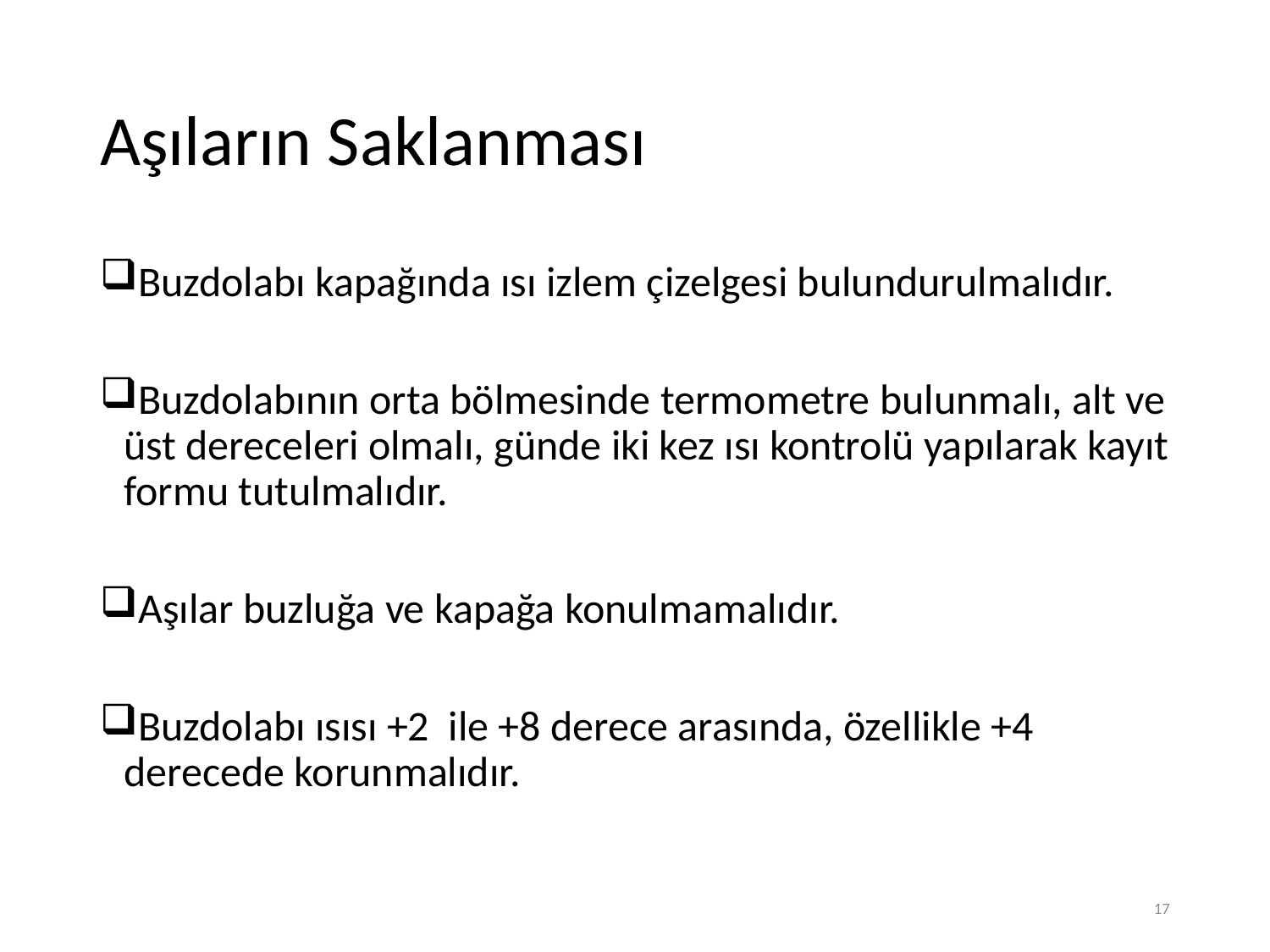

# Aşıların Saklanması
Buzdolabı kapağında ısı izlem çizelgesi bulundurulmalıdır.

Buzdolabının orta bölmesinde termometre bulunmalı, alt ve üst dereceleri olmalı, günde iki kez ısı kontrolü yapılarak kayıt formu tutulmalıdır.

Aşılar buzluğa ve kapağa konulmamalıdır.

Buzdolabı ısısı +2  ile +8 derece arasında, özellikle +4 derecede korunmalıdır.
17